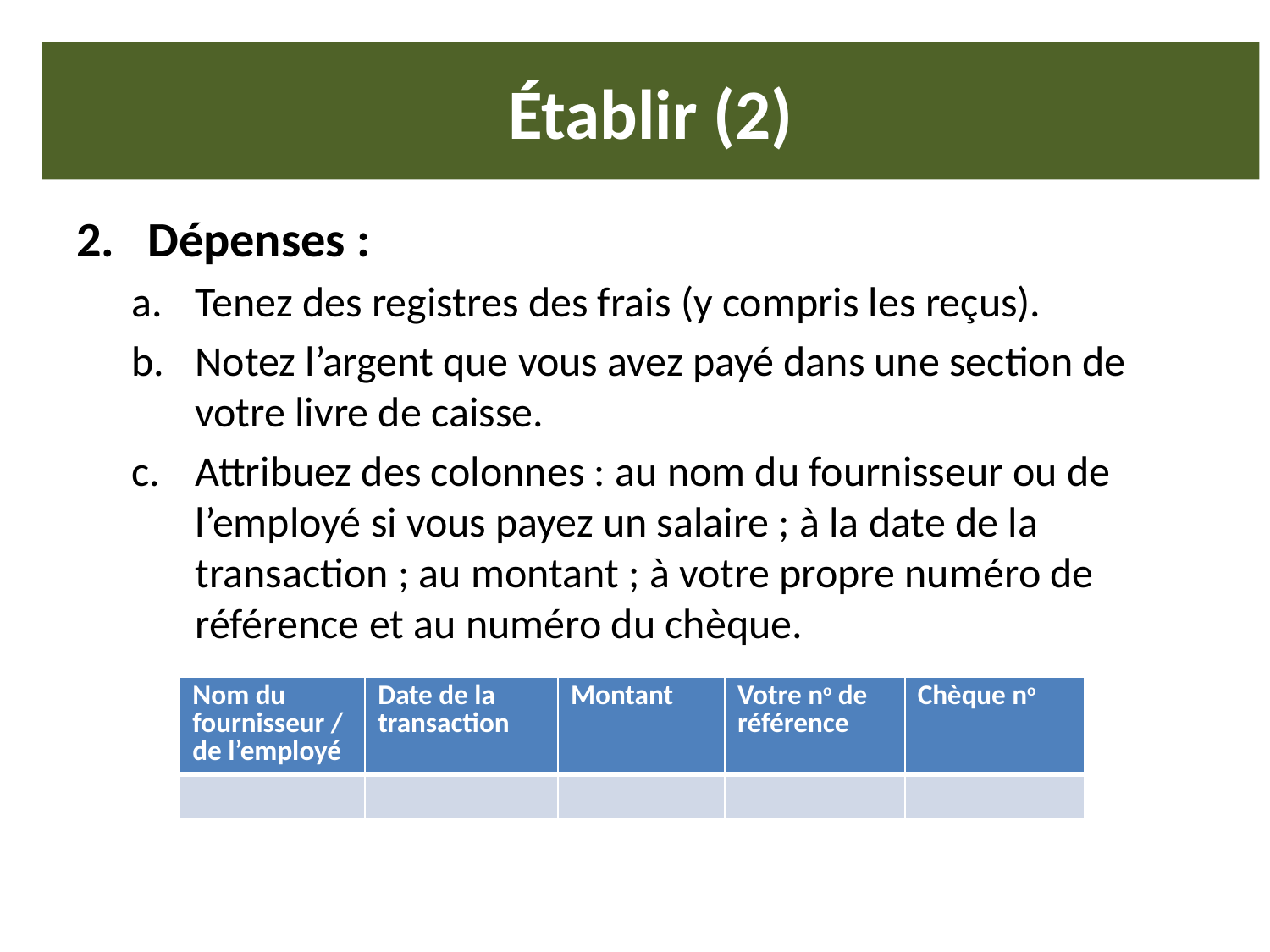

# Établir (2)
Dépenses :
Tenez des registres des frais (y compris les reçus).
Notez l’argent que vous avez payé dans une section de votre livre de caisse.
Attribuez des colonnes : au nom du fournisseur ou de l’employé si vous payez un salaire ; à la date de la transaction ; au montant ; à votre propre numéro de référence et au numéro du chèque.

| Nom du fournisseur / de l’employé | Date de la transaction | Montant | Votre no de référence | Chèque no |
| --- | --- | --- | --- | --- |
|  |  |  |  |  |